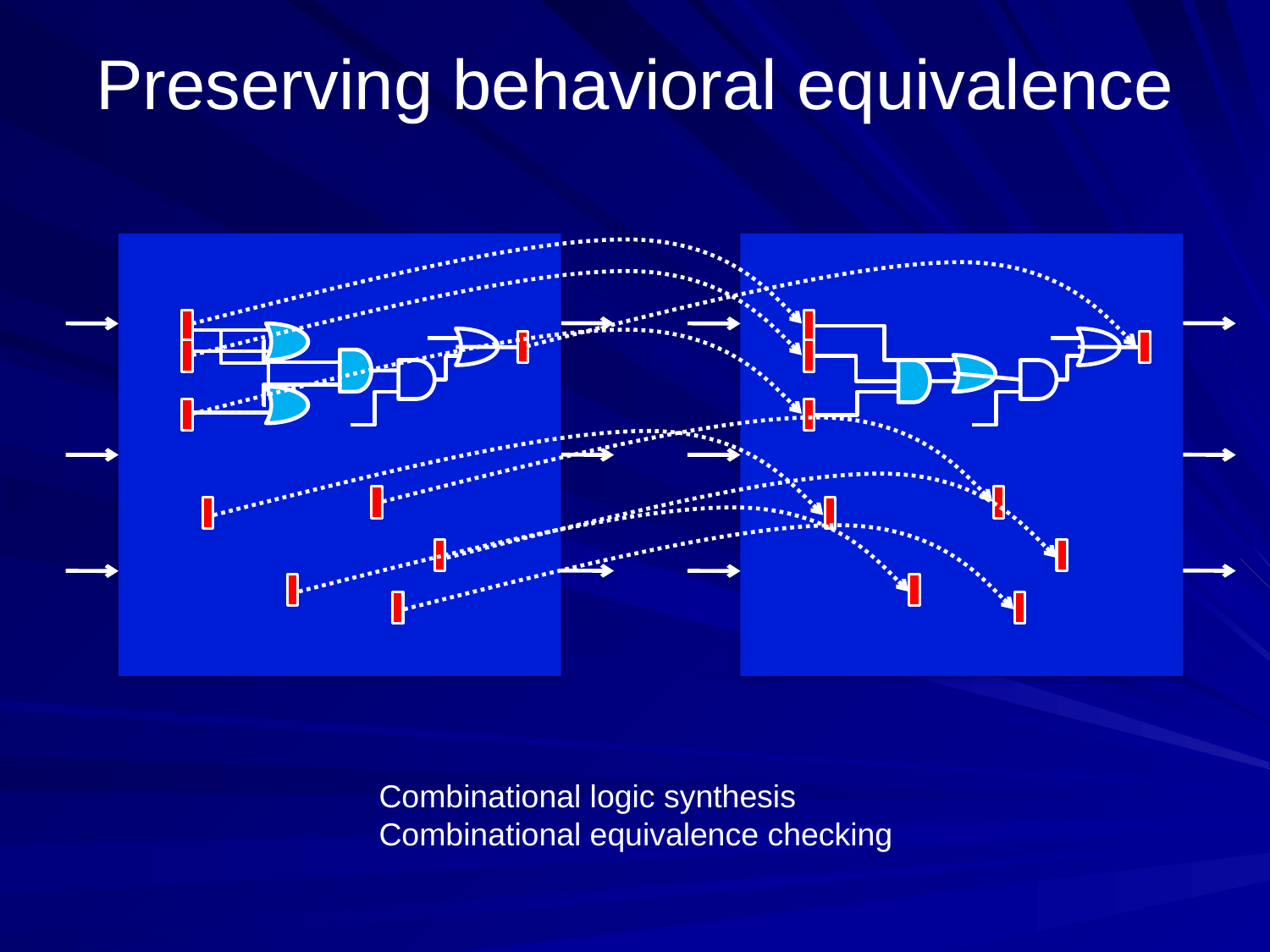

# Preserving behavioral equivalence

Combinational logic synthesis
Combinational equivalence checking